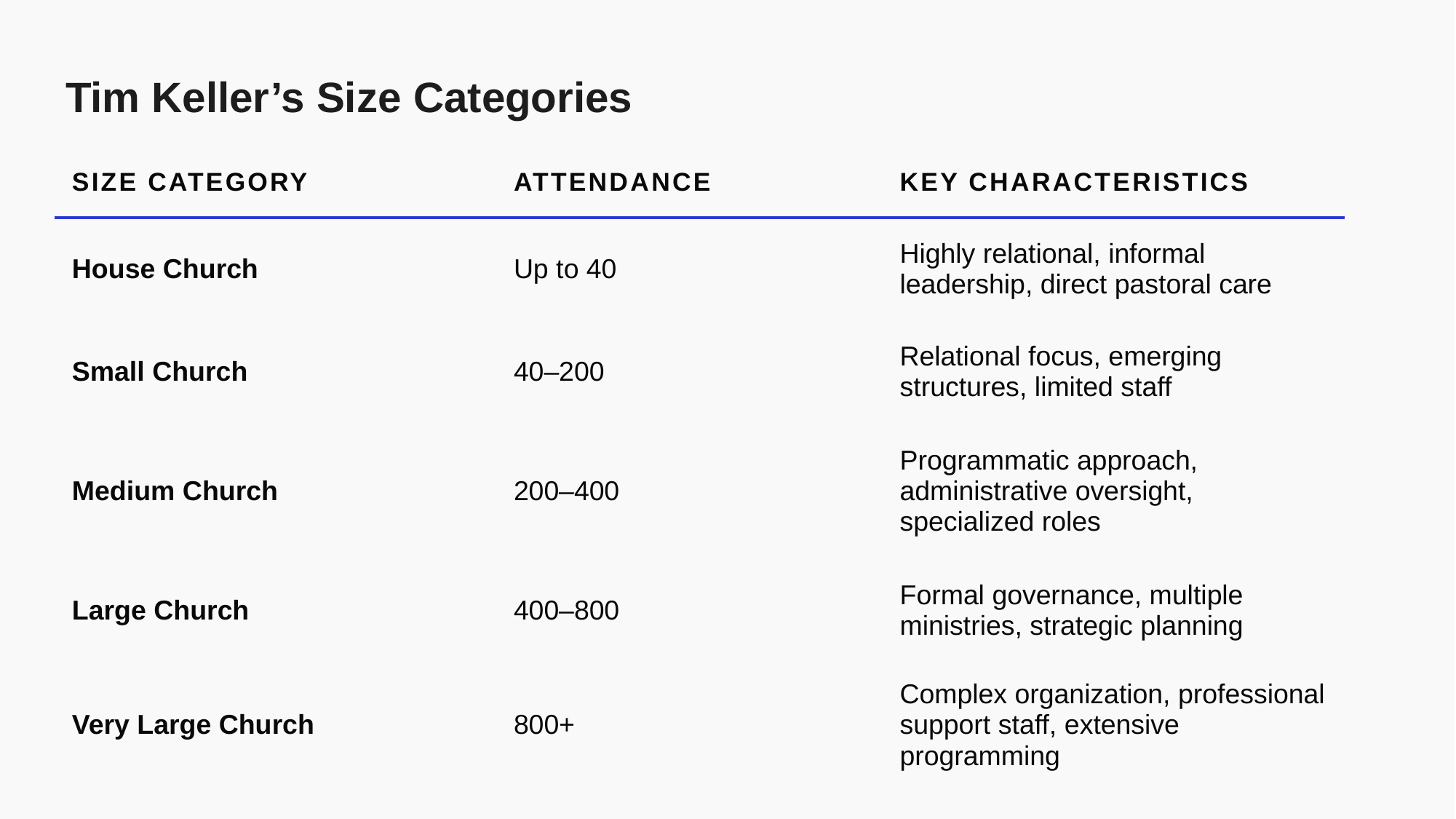

# Tim Keller’s Size Categories
| Size Category | Attendance | Key Characteristics |
| --- | --- | --- |
| House Church | Up to 40 | Highly relational, informal leadership, direct pastoral care |
| Small Church | 40–200 | Relational focus, emerging structures, limited staff |
| Medium Church | 200–400 | Programmatic approach, administrative oversight, specialized roles |
| Large Church | 400–800 | Formal governance, multiple ministries, strategic planning |
| Very Large Church | 800+ | Complex organization, professional support staff, extensive programming |